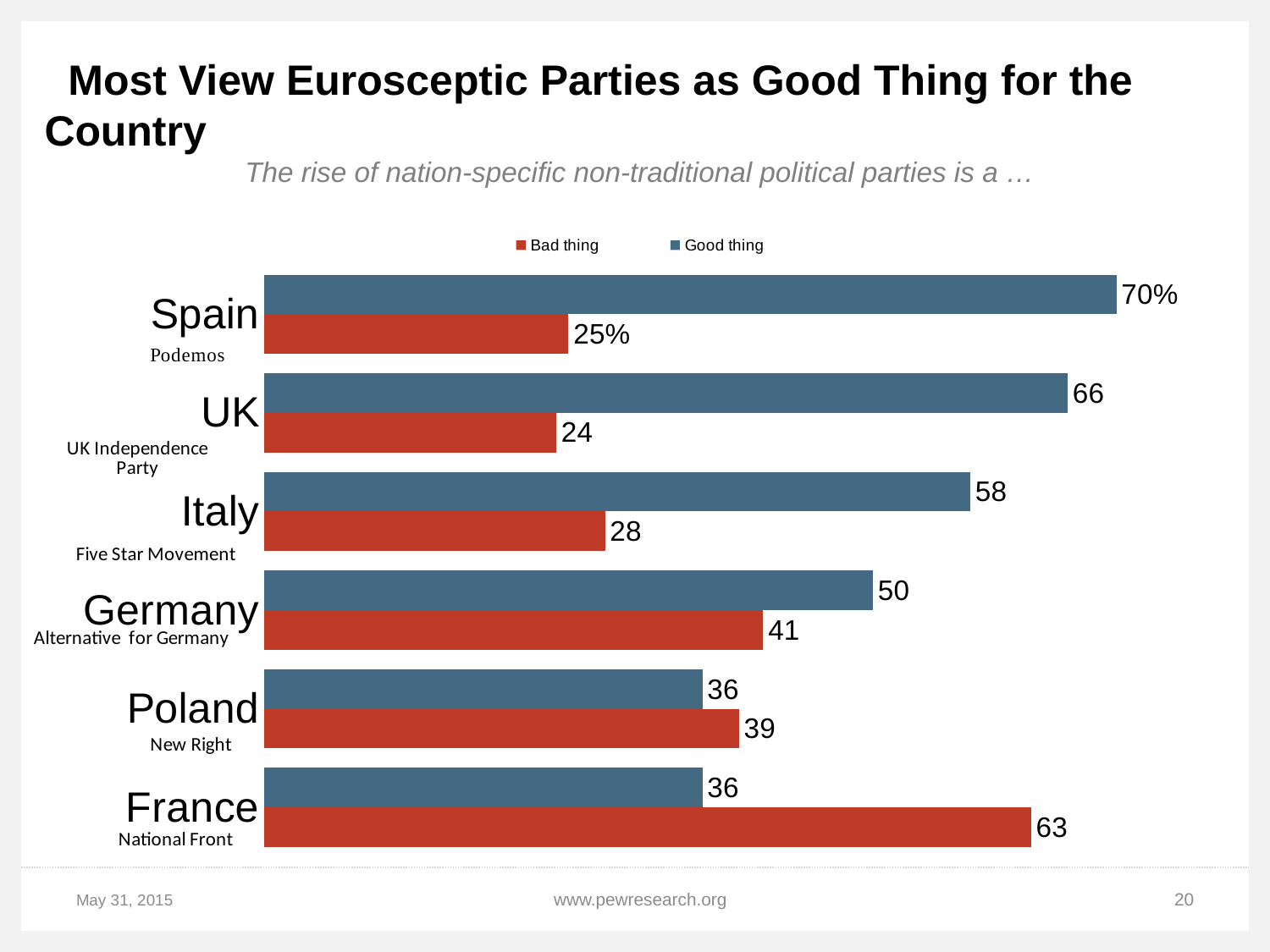

# Most View Eurosceptic Parties as Good Thing for the Country

### Chart

| Category | Good thing | Bad thing |
|---|---|---|
| Spain | 70.0 | 25.0 |
| UK | 66.0 | 24.0 |
| Italy | 58.0 | 28.0 |
| Germany | 50.0 | 41.0 |
| Poland | 36.0 | 39.0 |
| France | 36.0 | 63.0 |
The rise of nation-specific non-traditional political parties is a …
May 31, 2015
www.pewresearch.org
20